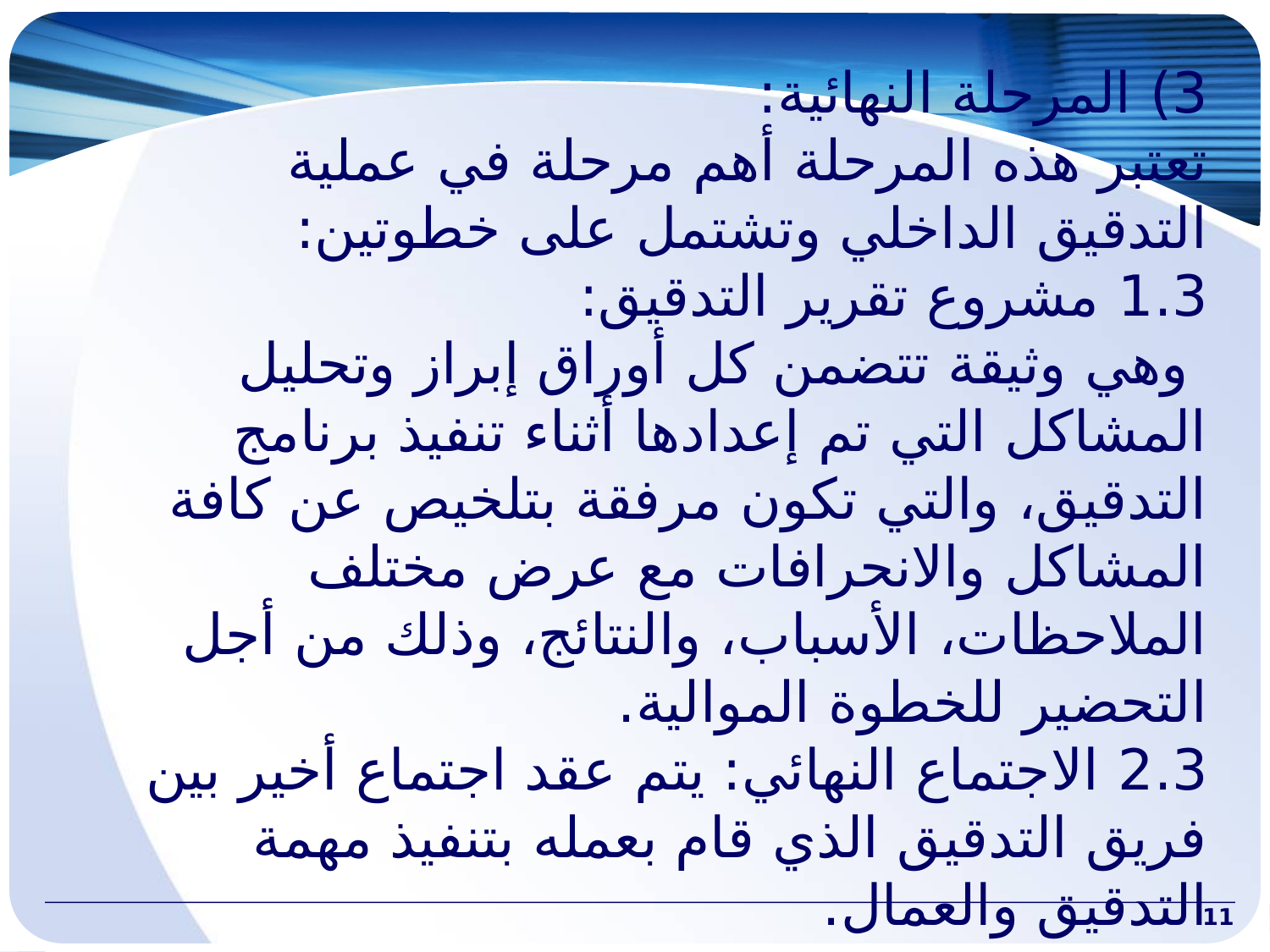

3)	 المرحلة النهائية:
تعتبر هذه المرحلة أهم مرحلة في عملية التدقيق الداخلي وتشتمل على خطوتين:
1.3 مشروع تقرير التدقيق:
 وهي وثيقة تتضمن كل أوراق إبراز وتحليل المشاكل التي تم إعدادها أثناء تنفيذ برنامج التدقيق، والتي تكون مرفقة بتلخيص عن كافة المشاكل والانحرافات مع عرض مختلف الملاحظات، الأسباب، والنتائج، وذلك من أجل التحضير للخطوة الموالية.
2.3 الاجتماع النهائي: يتم عقد اجتماع أخير بين فريق التدقيق الذي قام بعمله بتنفيذ مهمة التدقيق والعمال.

11